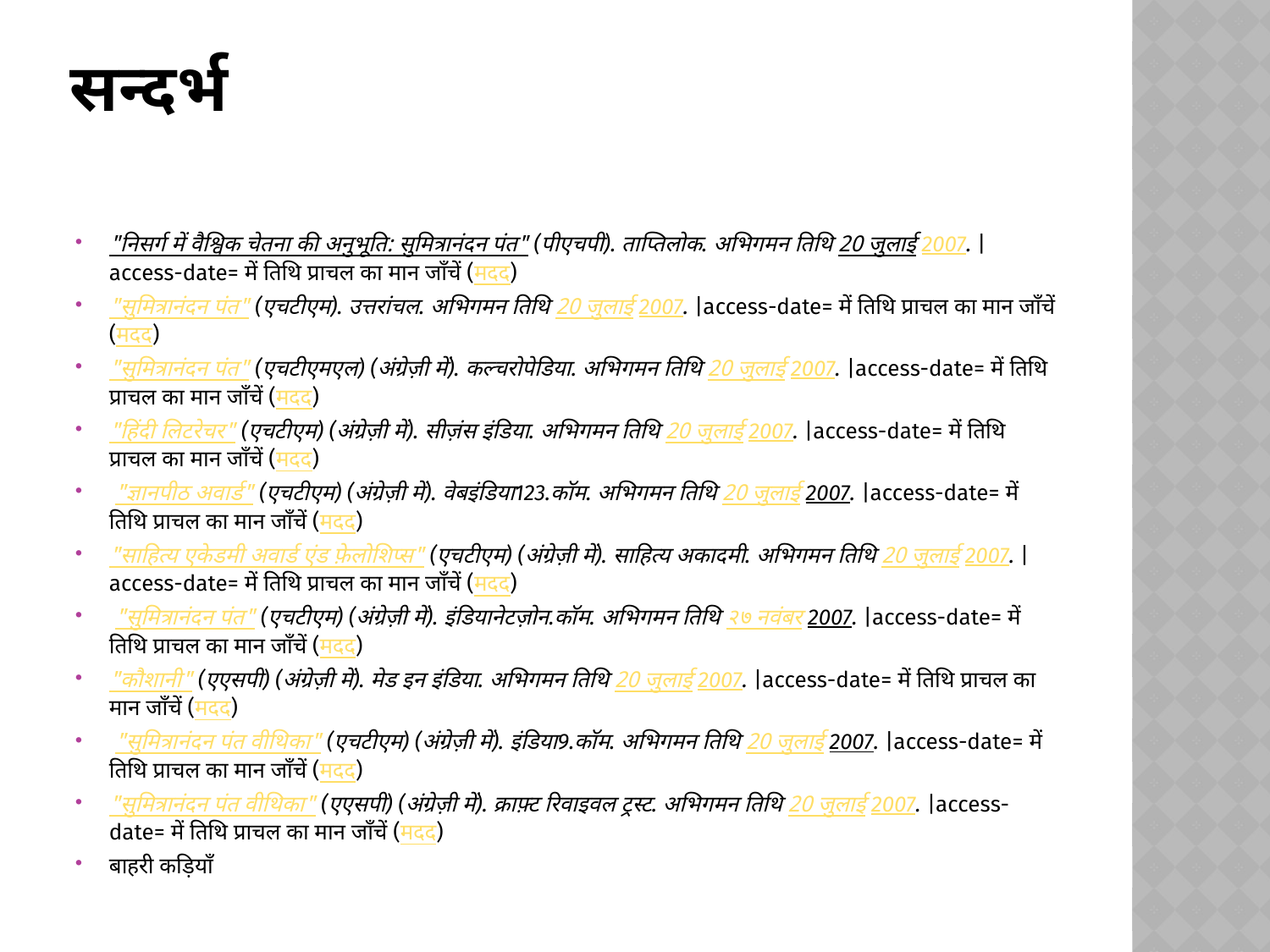

# सन्दर्भ
"निसर्ग में वैश्विक चेतना की अनुभूति: सुमित्रानंदन पंत" (पीएचपी). ताप्तिलोक. अभिगमन तिथि 20 जुलाई 2007. |access-date= में तिथि प्राचल का मान जाँचें (मदद)
"सुमित्रानंदन पंत" (एचटीएम). उत्तरांचल. अभिगमन तिथि 20 जुलाई 2007. |access-date= में तिथि प्राचल का मान जाँचें (मदद)
"सुमित्रानंदन पंत" (एचटीएमएल) (अंग्रेज़ी में). कल्चरोपेडिया. अभिगमन तिथि 20 जुलाई 2007. |access-date= में तिथि प्राचल का मान जाँचें (मदद)
"हिंदी लिटरेचर" (एचटीएम) (अंग्रेज़ी में). सीज़ंस इंडिया. अभिगमन तिथि 20 जुलाई 2007. |access-date= में तिथि प्राचल का मान जाँचें (मदद)
 "ज्ञानपीठ अवार्ड" (एचटीएम) (अंग्रेज़ी में). वेबइंडिया123.कॉम. अभिगमन तिथि 20 जुलाई 2007. |access-date= में तिथि प्राचल का मान जाँचें (मदद)
"साहित्य एकेडमी अवार्ड एंड फ़ेलोशिप्स" (एचटीएम) (अंग्रेज़ी में). साहित्य अकादमी. अभिगमन तिथि 20 जुलाई 2007. |access-date= में तिथि प्राचल का मान जाँचें (मदद)
 "सुमित्रानंदन पंत" (एचटीएम) (अंग्रेज़ी में). इंडियानेटज़ोन.कॉम. अभिगमन तिथि २७ नवंबर 2007. |access-date= में तिथि प्राचल का मान जाँचें (मदद)
"कौशानी" (एएसपी) (अंग्रेज़ी में). मेड इन इंडिया. अभिगमन तिथि 20 जुलाई 2007. |access-date= में तिथि प्राचल का मान जाँचें (मदद)
 "सुमित्रानंदन पंत वीथिका" (एचटीएम) (अंग्रेज़ी में). इंडिया9.कॉम. अभिगमन तिथि 20 जुलाई 2007. |access-date= में तिथि प्राचल का मान जाँचें (मदद)
"सुमित्रानंदन पंत वीथिका" (एएसपी) (अंग्रेज़ी में). क्राफ़्ट रिवाइवल ट्रस्ट. अभिगमन तिथि 20 जुलाई 2007. |access-date= में तिथि प्राचल का मान जाँचें (मदद)
बाहरी कड़ियाँ